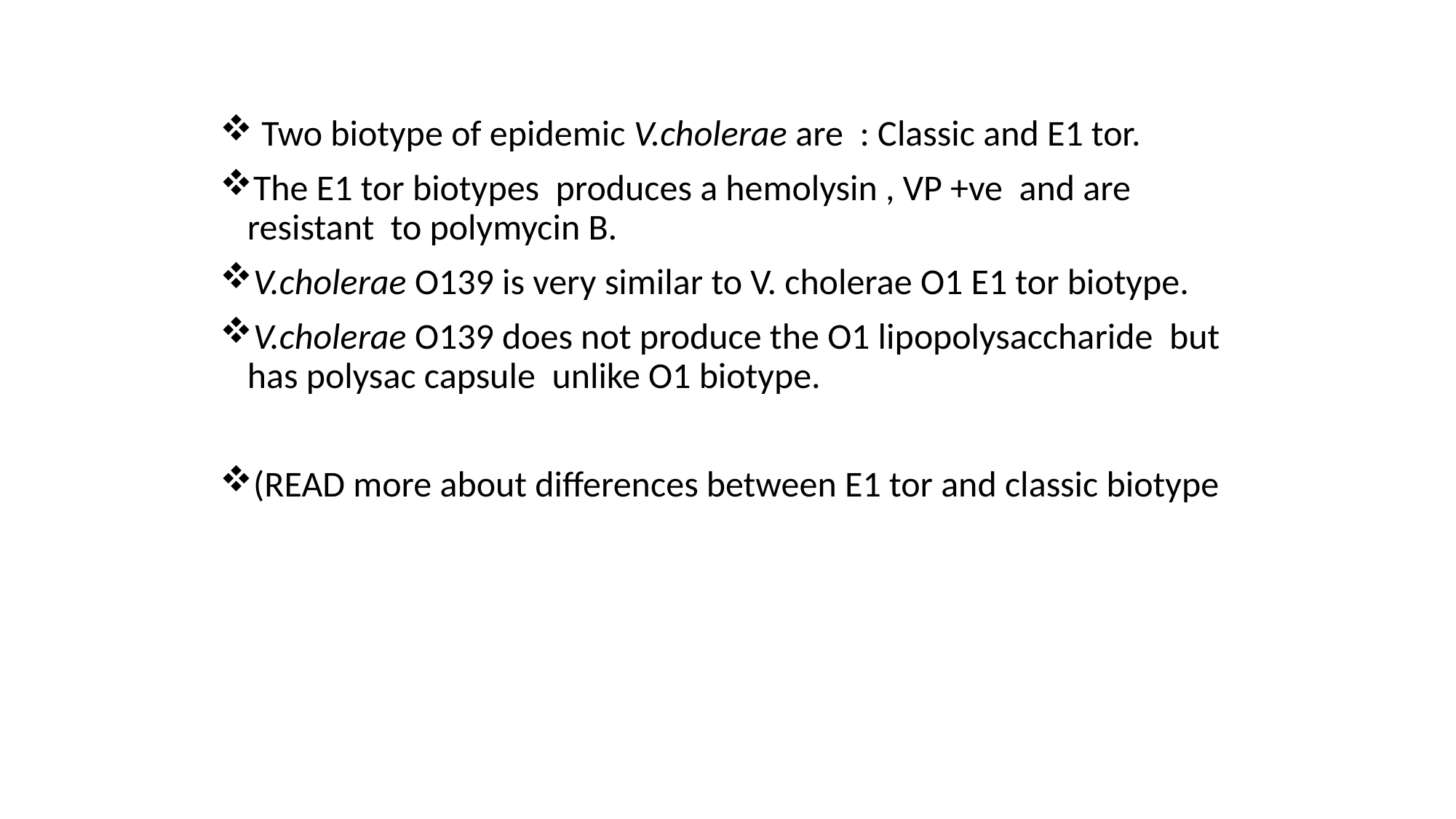

Two biotype of epidemic V.cholerae are  : Classic and E1 tor.
The E1 tor biotypes  produces a hemolysin , VP +ve  and are resistant  to polymycin B.
V.cholerae O139 is very similar to V. cholerae O1 E1 tor biotype.
V.cholerae O139 does not produce the O1 lipopolysaccharide  but has polysac capsule  unlike O1 biotype.

(READ more about differences between E1 tor and classic biotype